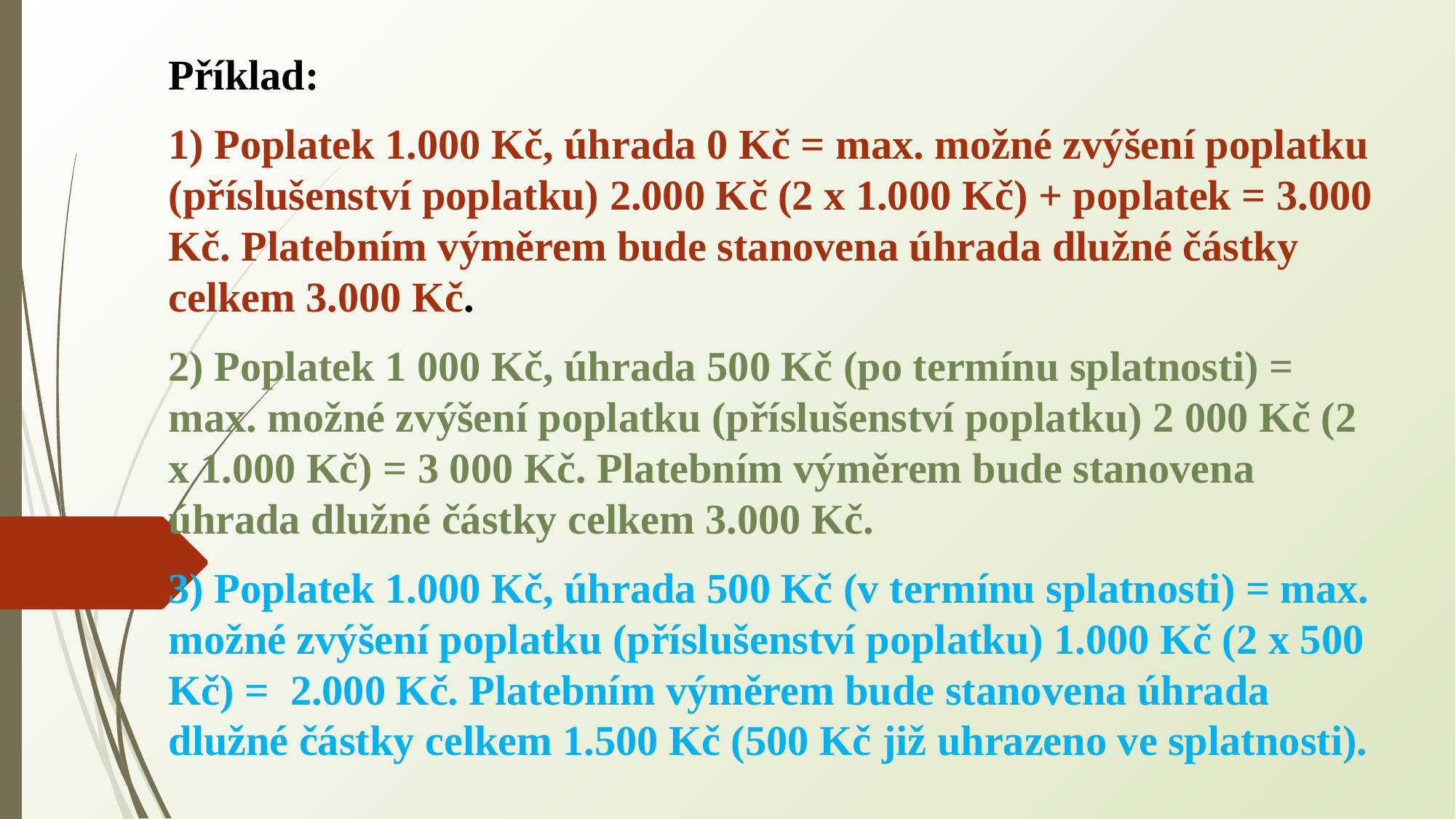

Příklad:
1) Poplatek 1.000 Kč, úhrada 0 Kč = max. možné zvýšení poplatku (příslušenství poplatku) 2.000 Kč (2 x 1.000 Kč) + poplatek = 3.000 Kč. Platebním výměrem bude stanovena úhrada dlužné částky celkem 3.000 Kč.
2) Poplatek 1 000 Kč, úhrada 500 Kč (po termínu splatnosti) = max. možné zvýšení poplatku (příslušenství poplatku) 2 000 Kč (2 x 1.000 Kč) = 3 000 Kč. Platebním výměrem bude stanovena úhrada dlužné částky celkem 3.000 Kč.
3) Poplatek 1.000 Kč, úhrada 500 Kč (v termínu splatnosti) = max. možné zvýšení poplatku (příslušenství poplatku) 1.000 Kč (2 x 500 Kč) =  2.000 Kč. Platebním výměrem bude stanovena úhrada dlužné částky celkem 1.500 Kč (500 Kč již uhrazeno ve splatnosti).